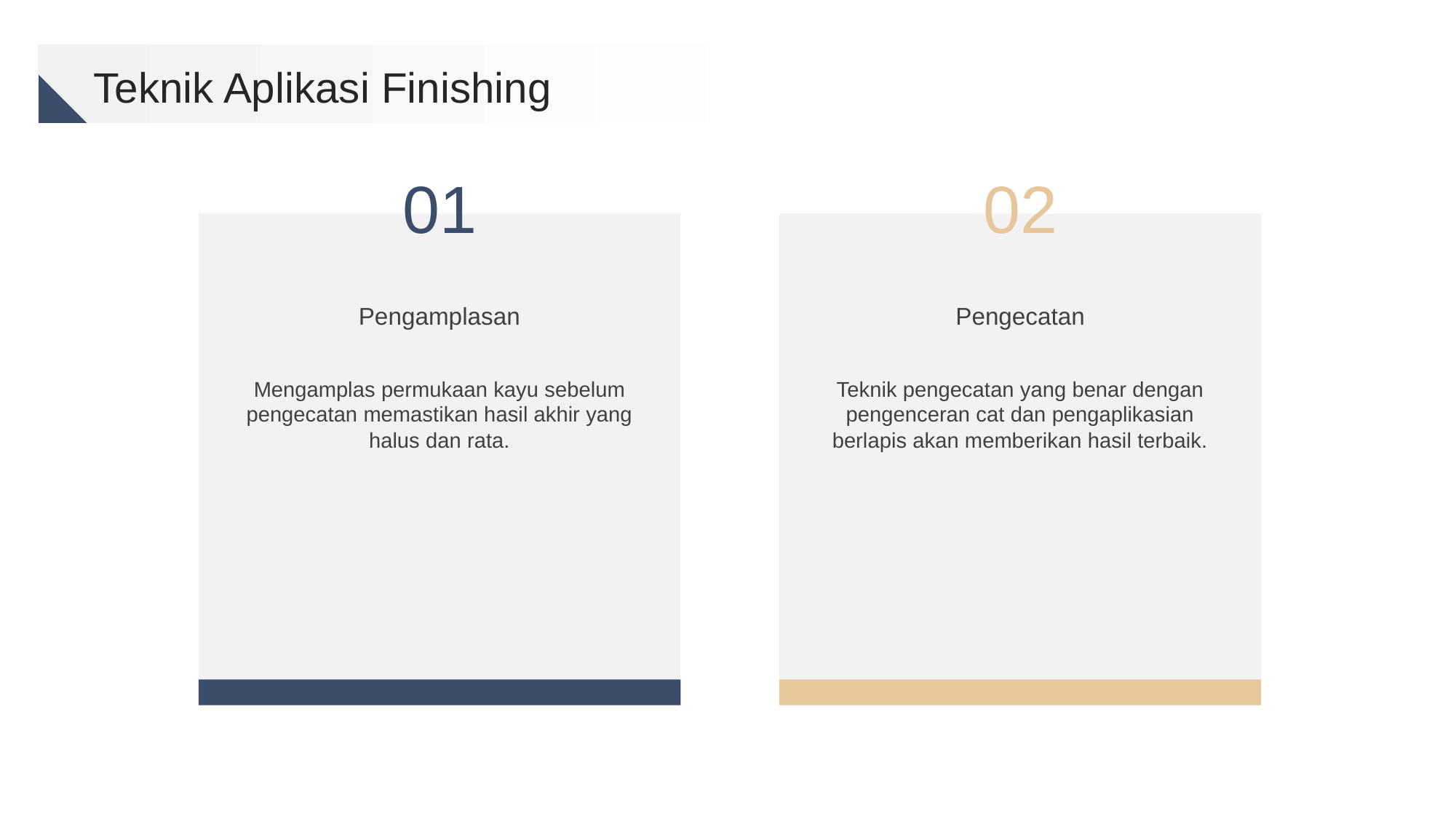

Teknik Aplikasi Finishing

01
02

Pengamplasan
Pengecatan
Mengamplas permukaan kayu sebelum pengecatan memastikan hasil akhir yang halus dan rata.
Teknik pengecatan yang benar dengan pengenceran cat dan pengaplikasian berlapis akan memberikan hasil terbaik.